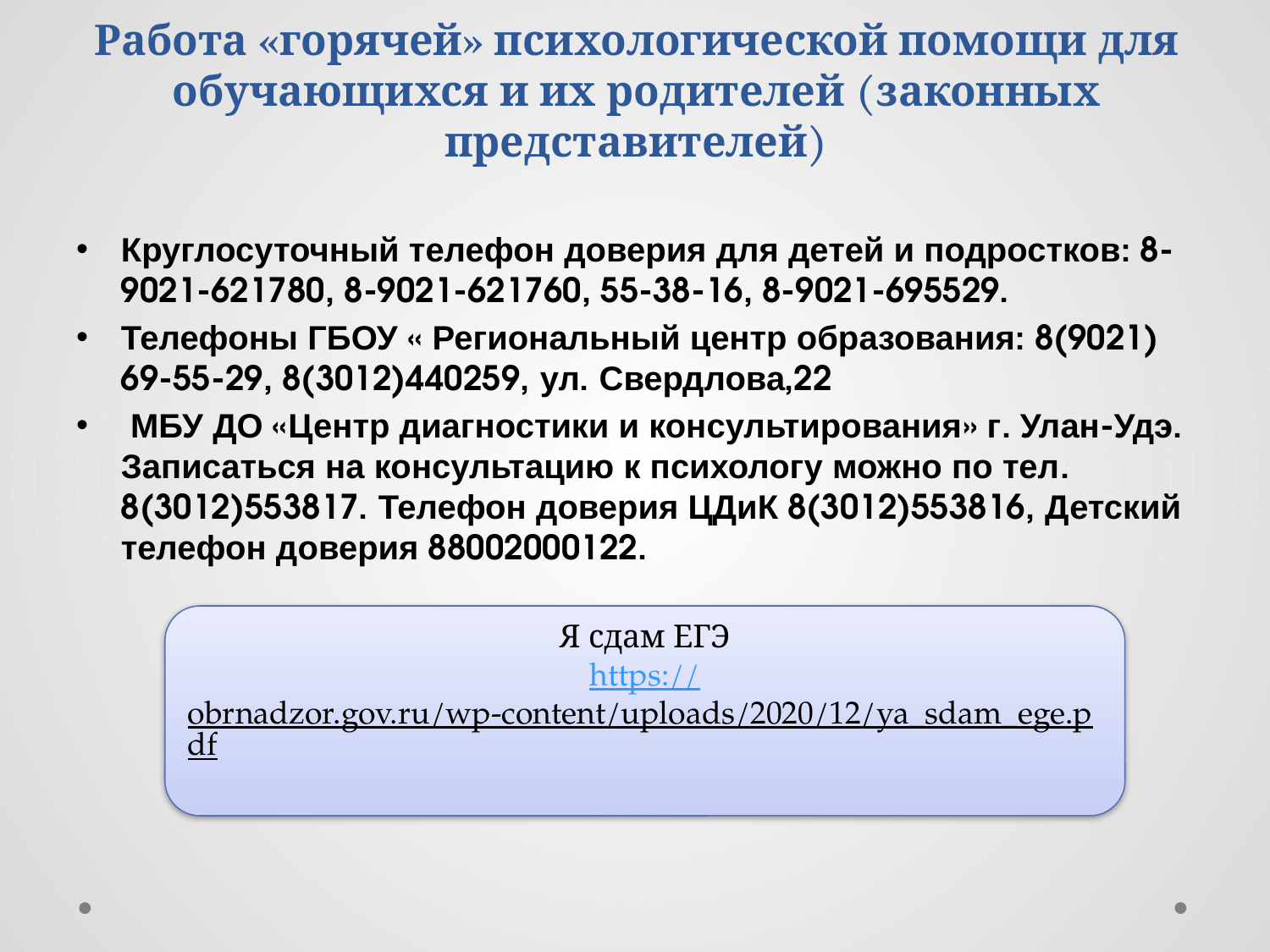

# Работа «горячей» психологической помощи для обучающихся и их родителей (законных представителей)
Круглосуточный телефон доверия для детей и подростков: 8-9021-621780, 8-9021-621760, 55-38-16, 8-9021-695529.
Телефоны ГБОУ « Региональный центр образования: 8(9021) 69-55-29, 8(3012)440259, ул. Свердлова,22
 МБУ ДО «Центр диагностики и консультирования» г. Улан-Удэ. Записаться на консультацию к психологу можно по тел. 8(3012)553817. Телефон доверия ЦДиК 8(3012)553816, Детский телефон доверия 88002000122.

Я сдам ЕГЭ
https://obrnadzor.gov.ru/wp-content/uploads/2020/12/ya_sdam_ege.pdf